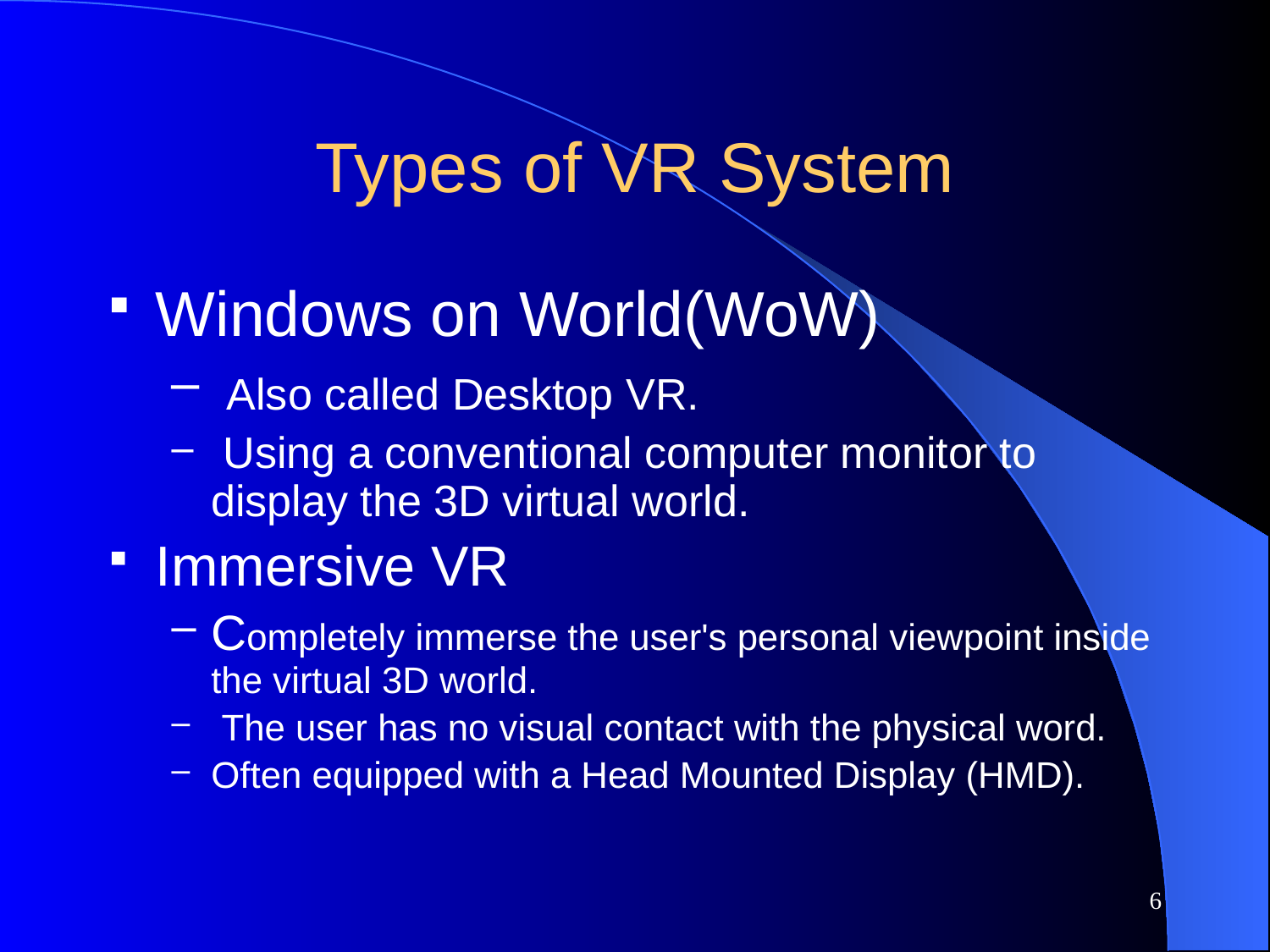

# Types of VR System
Windows on World(WoW)
 Also called Desktop VR.
 Using a conventional computer monitor to display the 3D virtual world.
Immersive VR
Completely immerse the user's personal viewpoint inside the virtual 3D world.
 The user has no visual contact with the physical word.
Often equipped with a Head Mounted Display (HMD).

6